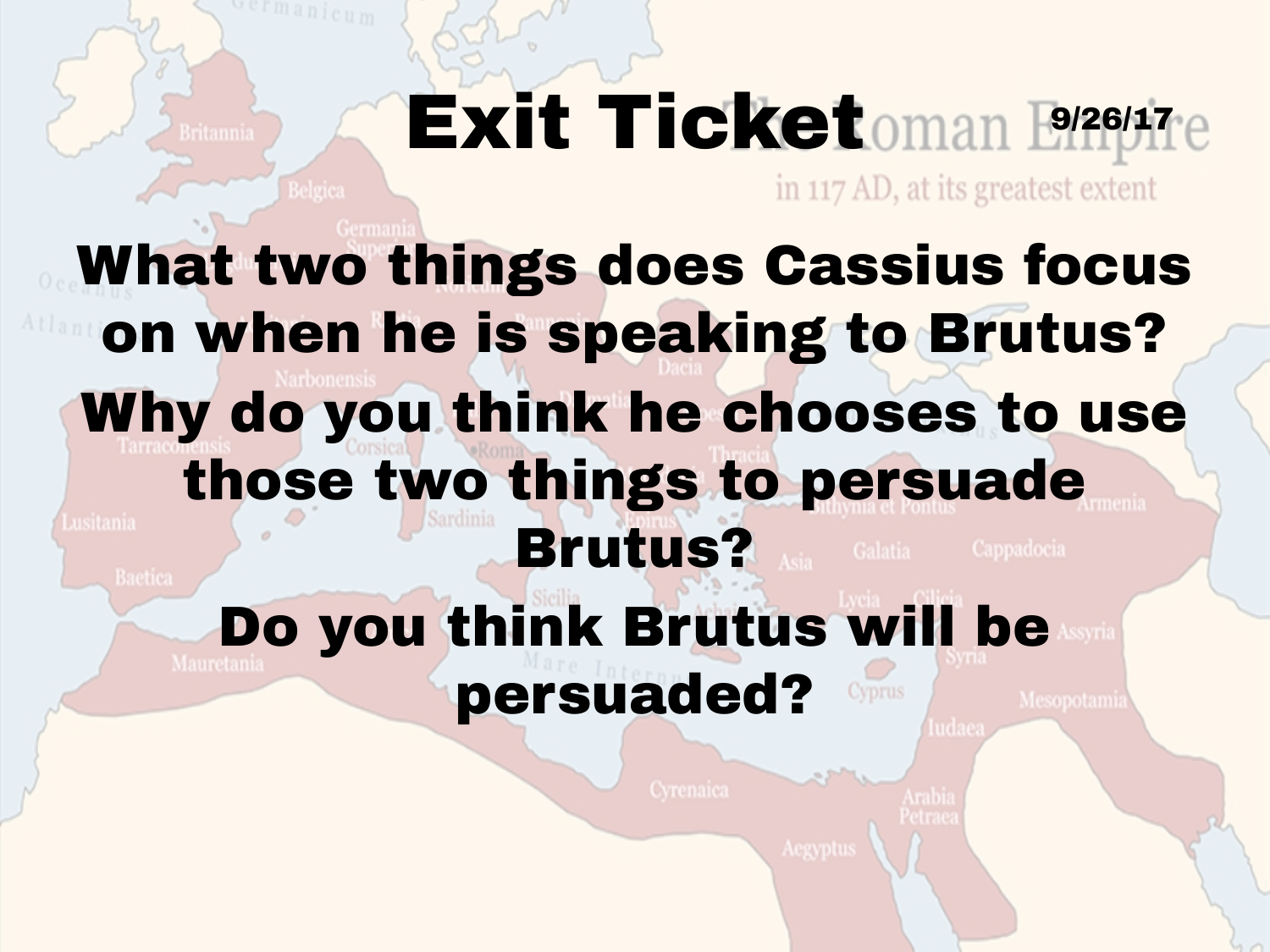

# Exit Ticket
9/26/17
What two things does Cassius focus on when he is speaking to Brutus?
Why do you think he chooses to use those two things to persuade Brutus?
Do you think Brutus will be persuaded?